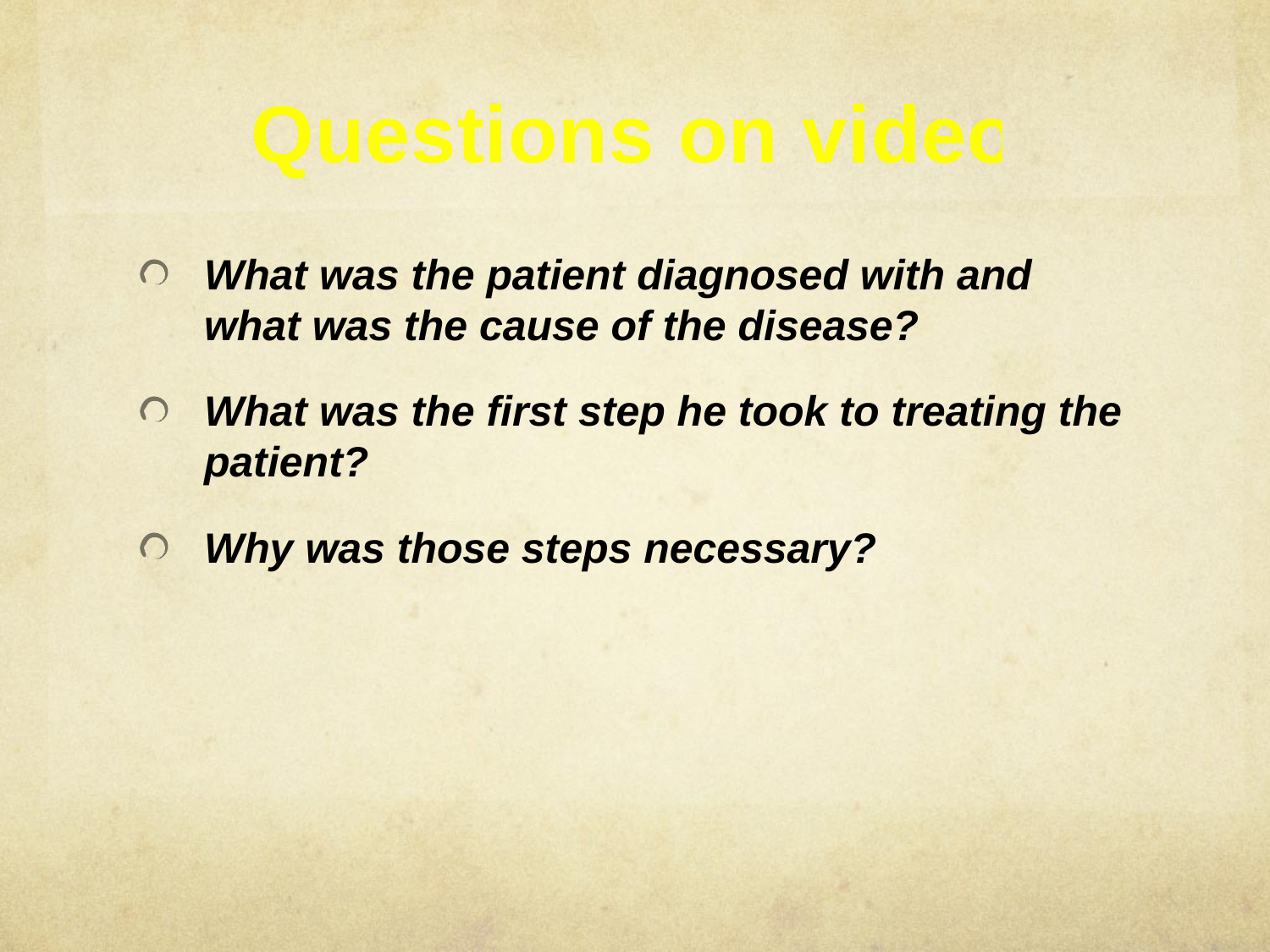

# Questions on video
What was the patient diagnosed with and what was the cause of the disease?
What was the first step he took to treating the patient?
Why was those steps necessary?